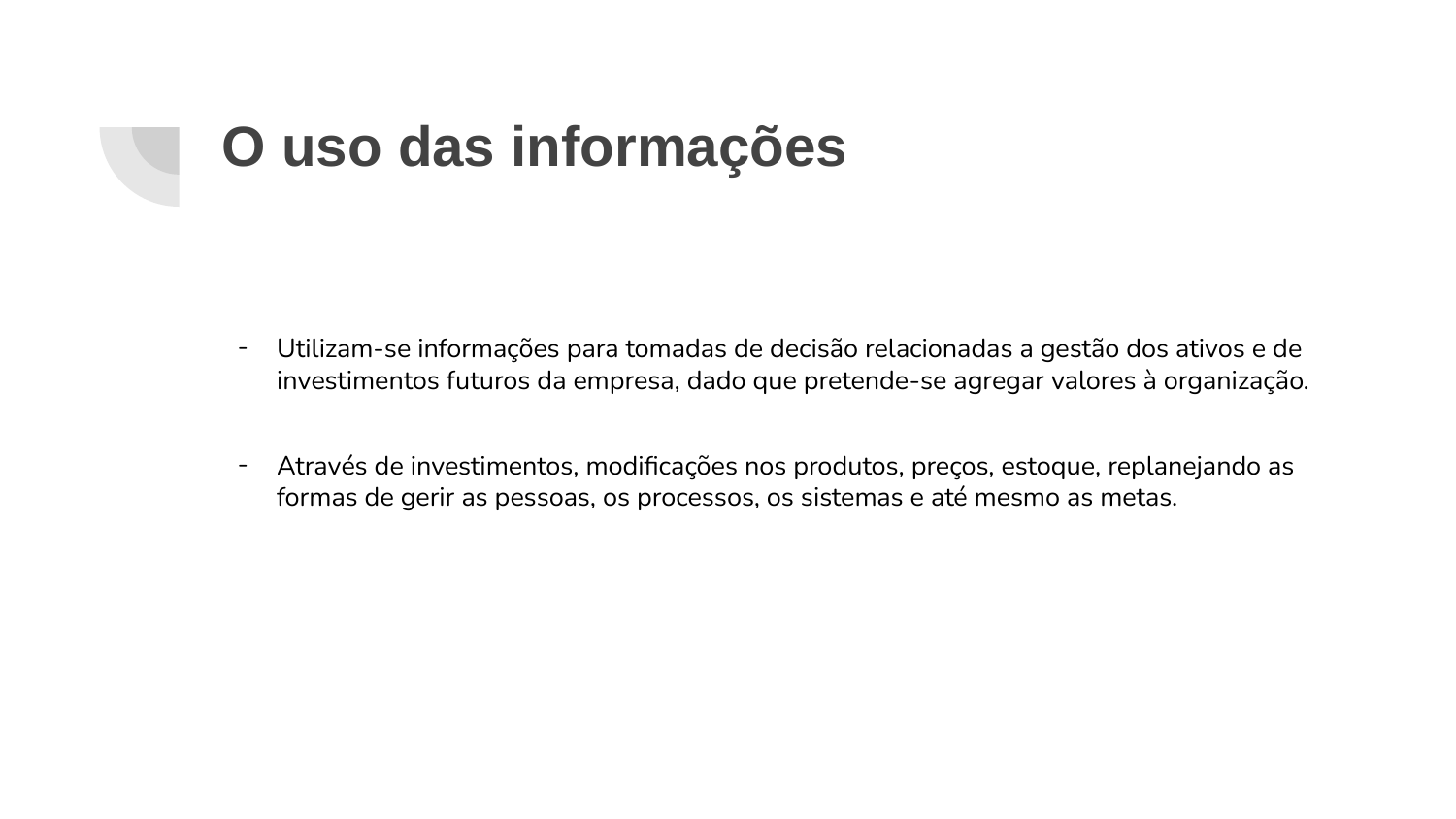

# O uso das informações

Utilizam-se informações para tomadas de decisão relacionadas a gestão dos ativos e de investimentos futuros da empresa, dado que pretende-se agregar valores à organização.

Através de investimentos, modificações nos produtos, preços, estoque, replanejando as formas de gerir as pessoas, os processos, os sistemas e até mesmo as metas.